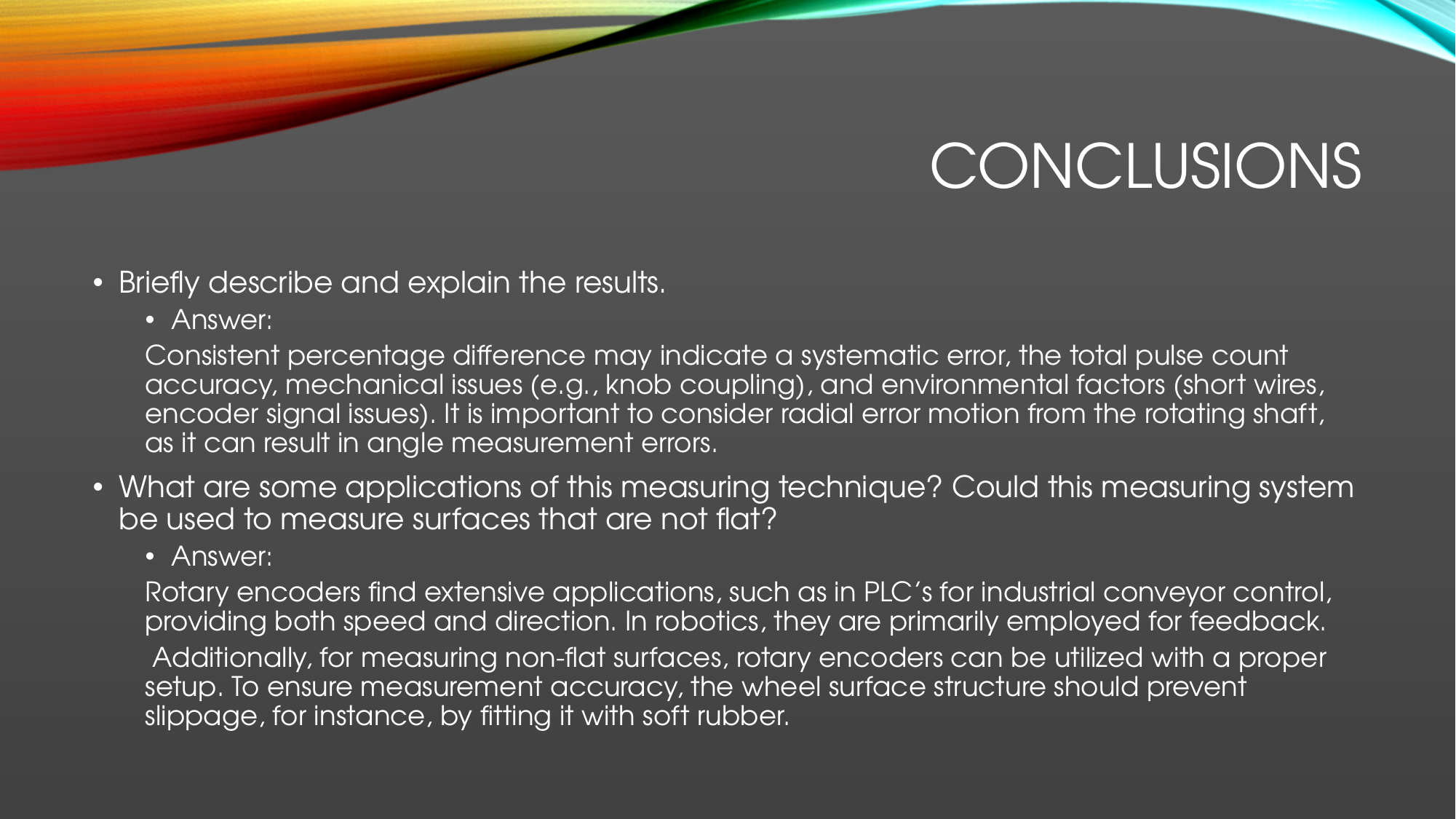

# Conclusions
Briefly describe and explain the results.
Answer:
Consistent percentage difference may indicate a systematic error, the total pulse count accuracy, mechanical issues (e.g., knob coupling), and environmental factors (short wires, encoder signal issues). It is important to consider radial error motion from the rotating shaft, as it can result in angle measurement errors.
What are some applications of this measuring technique? Could this measuring system be used to measure surfaces that are not flat?
Answer:
Rotary encoders find extensive applications, such as in PLC’s for industrial conveyor control, providing both speed and direction. In robotics, they are primarily employed for feedback.
 Additionally, for measuring non-flat surfaces, rotary encoders can be utilized with a proper setup. To ensure measurement accuracy, the wheel surface structure should prevent slippage, for instance, by fitting it with soft rubber.